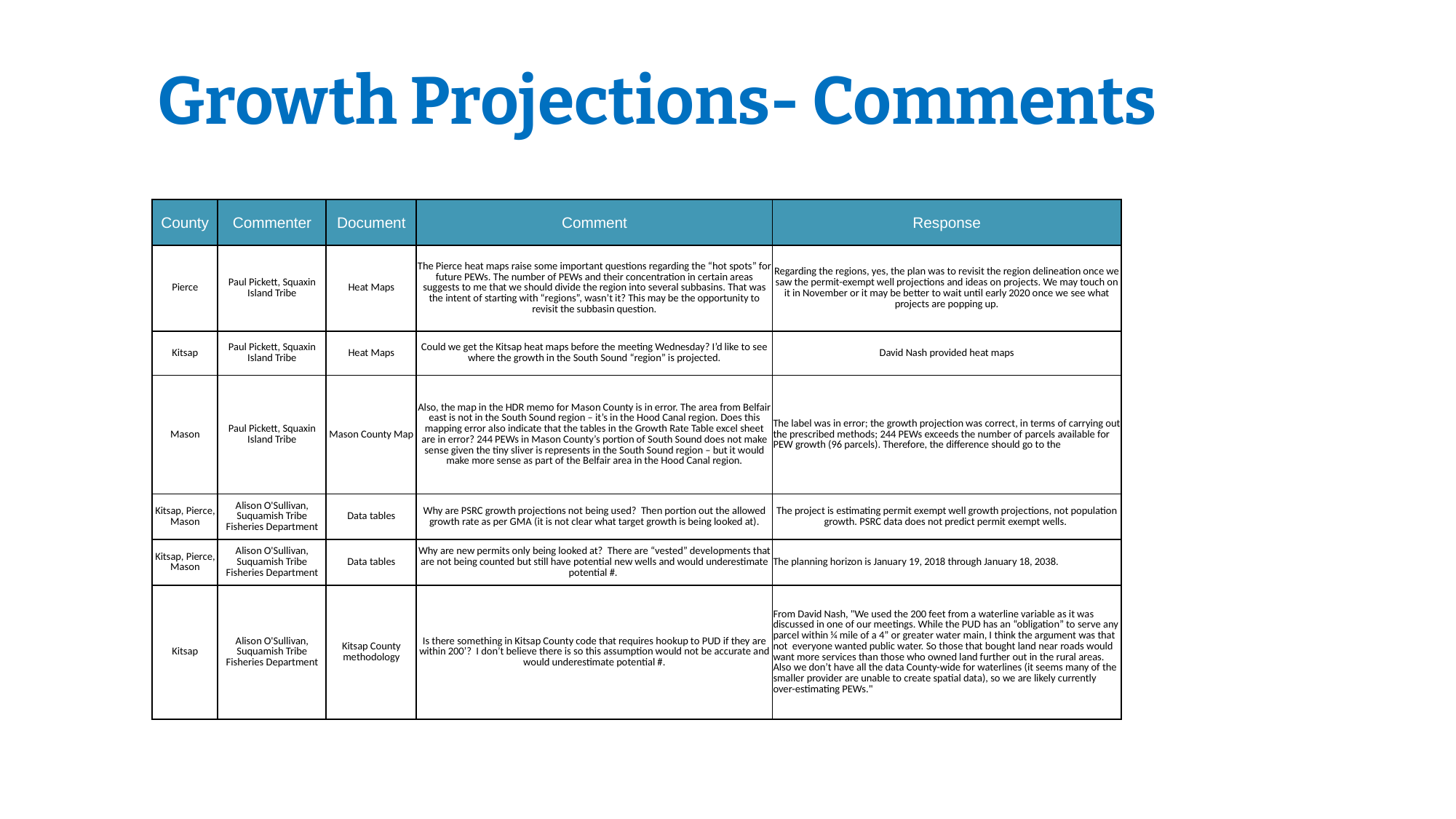

Growth Projections- Comments
| County | Commenter | Document | Comment | Response |
| --- | --- | --- | --- | --- |
| Pierce | Paul Pickett, Squaxin Island Tribe | Heat Maps | The Pierce heat maps raise some important questions regarding the “hot spots” for future PEWs. The number of PEWs and their concentration in certain areas suggests to me that we should divide the region into several subbasins. That was the intent of starting with “regions”, wasn’t it? This may be the opportunity to revisit the subbasin question. | Regarding the regions, yes, the plan was to revisit the region delineation once we saw the permit-exempt well projections and ideas on projects. We may touch on it in November or it may be better to wait until early 2020 once we see what projects are popping up. |
| Kitsap | Paul Pickett, Squaxin Island Tribe | Heat Maps | Could we get the Kitsap heat maps before the meeting Wednesday? I’d like to see where the growth in the South Sound “region” is projected. | David Nash provided heat maps |
| Mason | Paul Pickett, Squaxin Island Tribe | Mason County Map | Also, the map in the HDR memo for Mason County is in error. The area from Belfair east is not in the South Sound region – it’s in the Hood Canal region. Does this mapping error also indicate that the tables in the Growth Rate Table excel sheet are in error? 244 PEWs in Mason County’s portion of South Sound does not make sense given the tiny sliver is represents in the South Sound region – but it would make more sense as part of the Belfair area in the Hood Canal region. | The label was in error; the growth projection was correct, in terms of carrying out the prescribed methods; 244 PEWs exceeds the number of parcels available for PEW growth (96 parcels). Therefore, the difference should go to the |
| Kitsap, Pierce, Mason | Alison O'Sullivan, Suquamish Tribe Fisheries Department | Data tables | Why are PSRC growth projections not being used? Then portion out the allowed growth rate as per GMA (it is not clear what target growth is being looked at). | The project is estimating permit exempt well growth projections, not population growth. PSRC data does not predict permit exempt wells. |
| Kitsap, Pierce, Mason | Alison O'Sullivan, Suquamish Tribe Fisheries Department | Data tables | Why are new permits only being looked at? There are “vested” developments that are not being counted but still have potential new wells and would underestimate potential #. | The planning horizon is January 19, 2018 through January 18, 2038. |
| Kitsap | Alison O'Sullivan, Suquamish Tribe Fisheries Department | Kitsap County methodology | Is there something in Kitsap County code that requires hookup to PUD if they are within 200’? I don’t believe there is so this assumption would not be accurate and would underestimate potential #. | From David Nash, "We used the 200 feet from a waterline variable as it was discussed in one of our meetings. While the PUD has an “obligation” to serve any parcel within ¼ mile of a 4” or greater water main, I think the argument was that not  everyone wanted public water. So those that bought land near roads would want more services than those who owned land further out in the rural areas. Also we don’t have all the data County-wide for waterlines (it seems many of the smaller provider are unable to create spatial data), so we are likely currently over-estimating PEWs." |